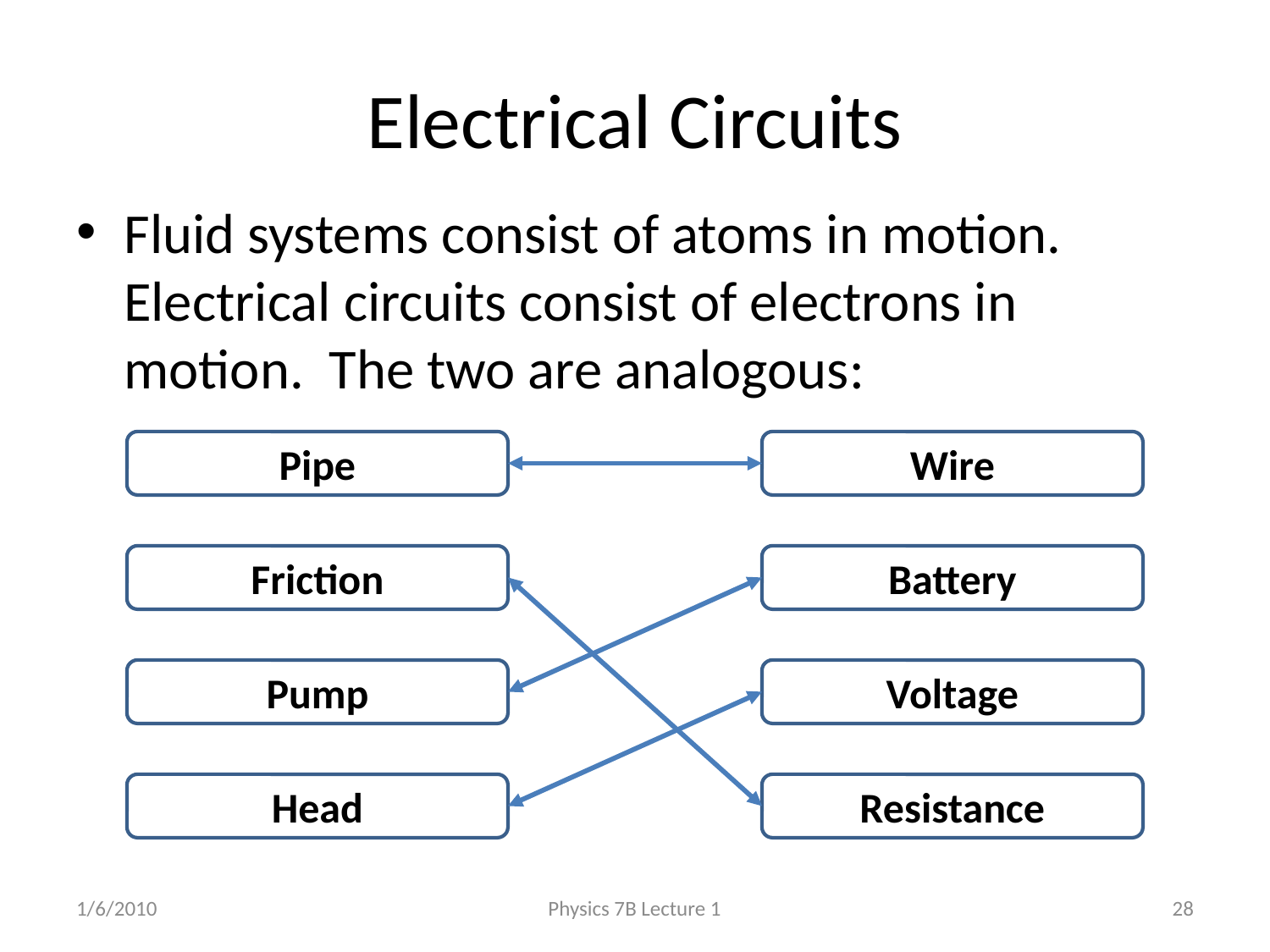

# Electrical Circuits
Fluid systems consist of atoms in motion.  Electrical circuits consist of electrons in motion.  The two are analogous:

Pipe
Wire
Friction
Battery
Pump
Voltage
Head
Resistance
1/6/2010
Physics 7B Lecture 1
28